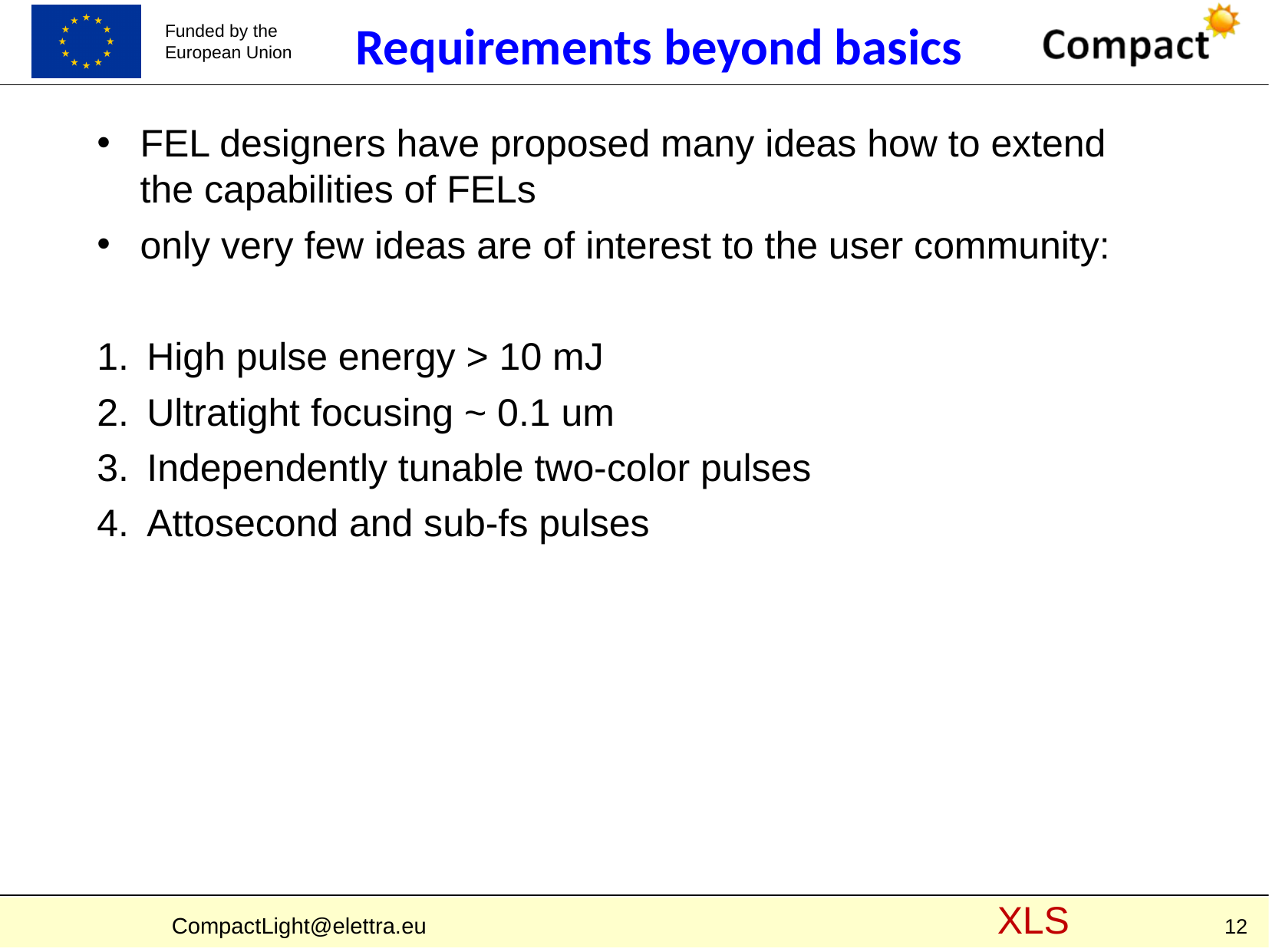

Requirements beyond basics
FEL designers have proposed many ideas how to extend the capabilities of FELs
only very few ideas are of interest to the user community:

High pulse energy > 10 mJ
Ultratight focusing ~ 0.1 um
Independently tunable two-color pulses
Attosecond and sub-fs pulses
12